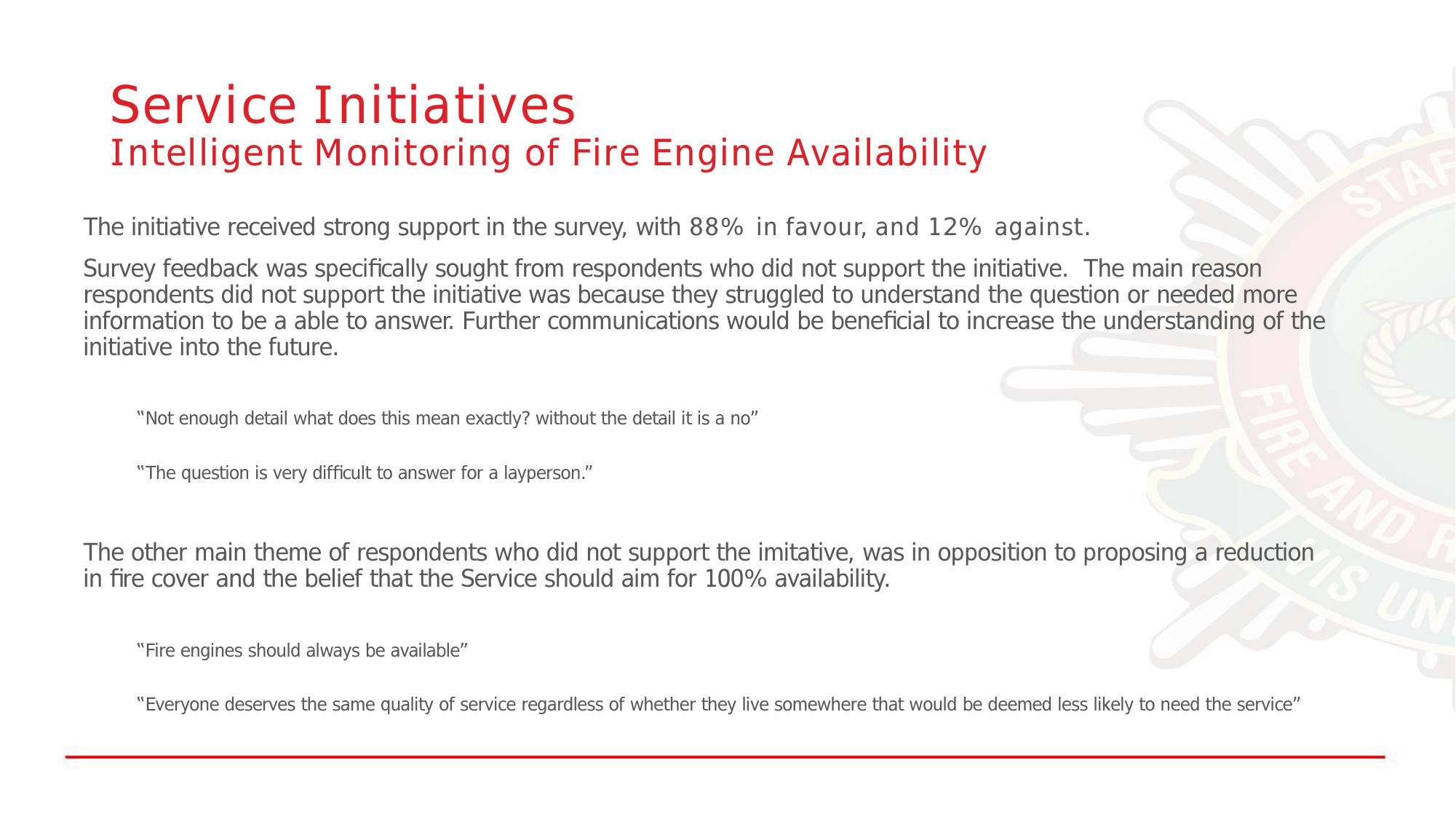

# Service Initiatives Intelligent Monitoring of Fire Engine Availability
The initiative received strong support in the survey, with 88% in favour, and 12% against.
Survey feedback was specifically sought from respondents who did not support the initiative.  The main reason respondents did not support the initiative was because they struggled to understand the question or needed more information to be a able to answer. Further communications would be beneficial to increase the understanding of the initiative into the future.

“Not enough detail what does this mean exactly? without the detail it is a no”

“The question is very difficult to answer for a layperson.”

The other main theme of respondents who did not support the imitative, was in opposition to proposing a reduction in fire cover and the belief that the Service should aim for 100% availability.

“Fire engines should always be available”

“Everyone deserves the same quality of service regardless of whether they live somewhere that would be deemed less likely to need the service”